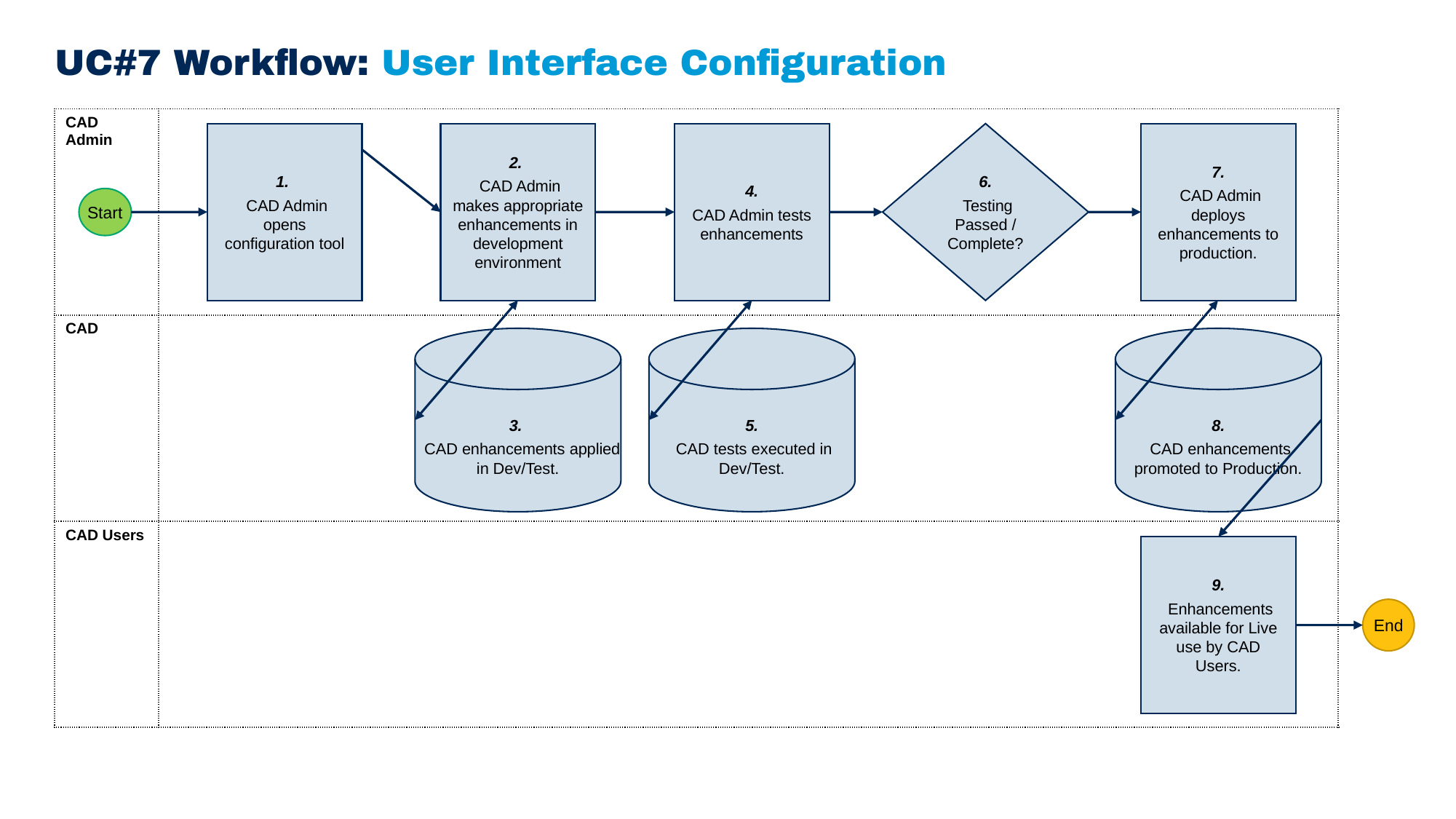

# UC#7 Workflow: User Interface Configuration
| CAD Admin |  |
| --- | --- |
| CAD |  |
| CAD Users |  |
1.
 CAD Admin opens configuration tool
2.
 CAD Admin makes appropriate enhancements in development environment
4.
CAD Admin tests enhancements
6.
 Testing Passed / Complete?
7.
 CAD Admin deploys enhancements to production.
Start
3.
  CAD enhancements applied in Dev/Test.
8.
 CAD enhancements promoted to Production.
5.
 CAD tests executed in Dev/Test.
9.
 Enhancements available for Live use by CAD Users.
End